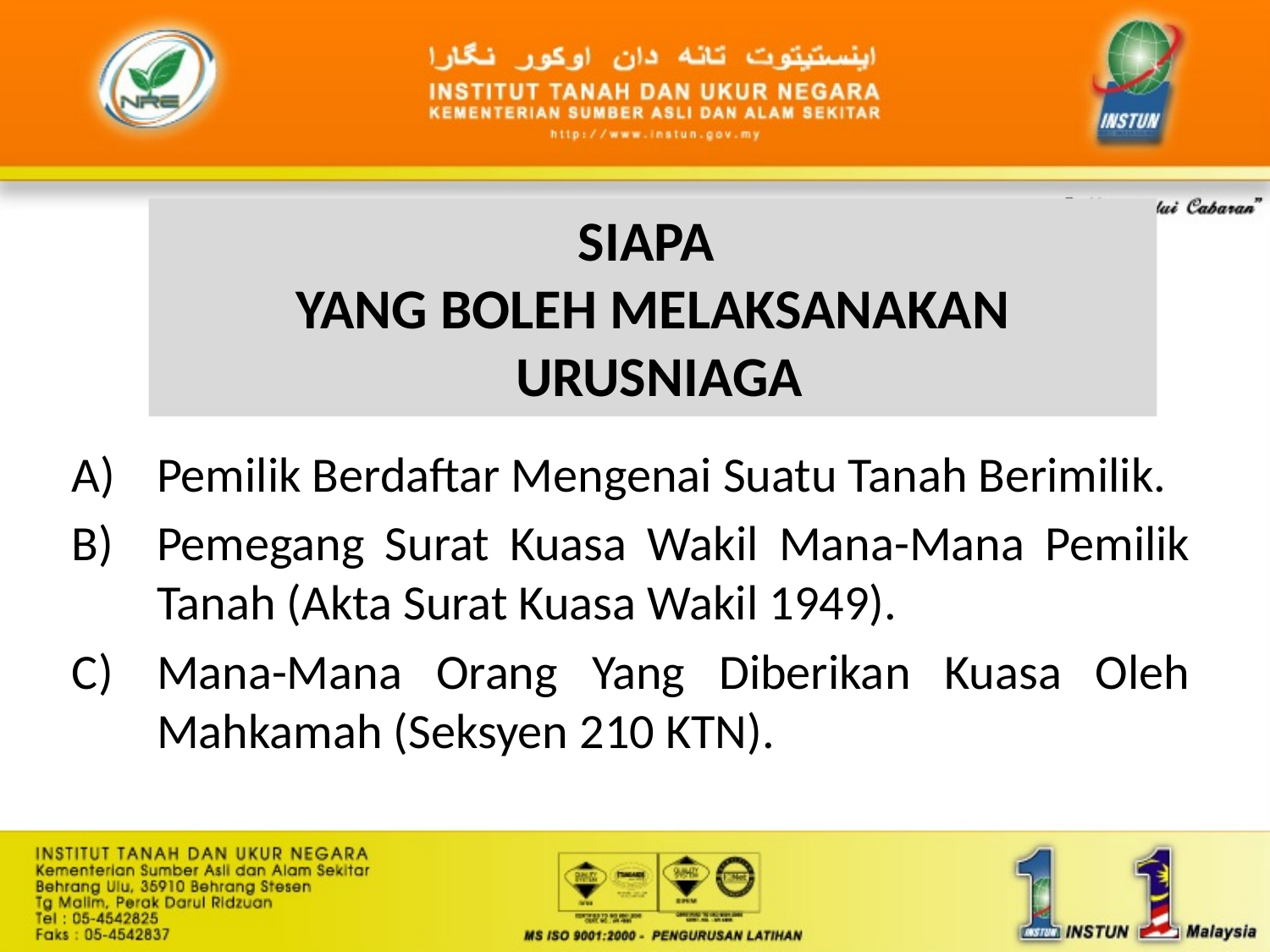

SIAPA
YANG BOLEH MELAKSANAKAN
 URUSNIAGA
Pemilik Berdaftar Mengenai Suatu Tanah Berimilik.
Pemegang Surat Kuasa Wakil Mana-Mana Pemilik Tanah (Akta Surat Kuasa Wakil 1949).
Mana-Mana Orang Yang Diberikan Kuasa Oleh Mahkamah (Seksyen 210 KTN).